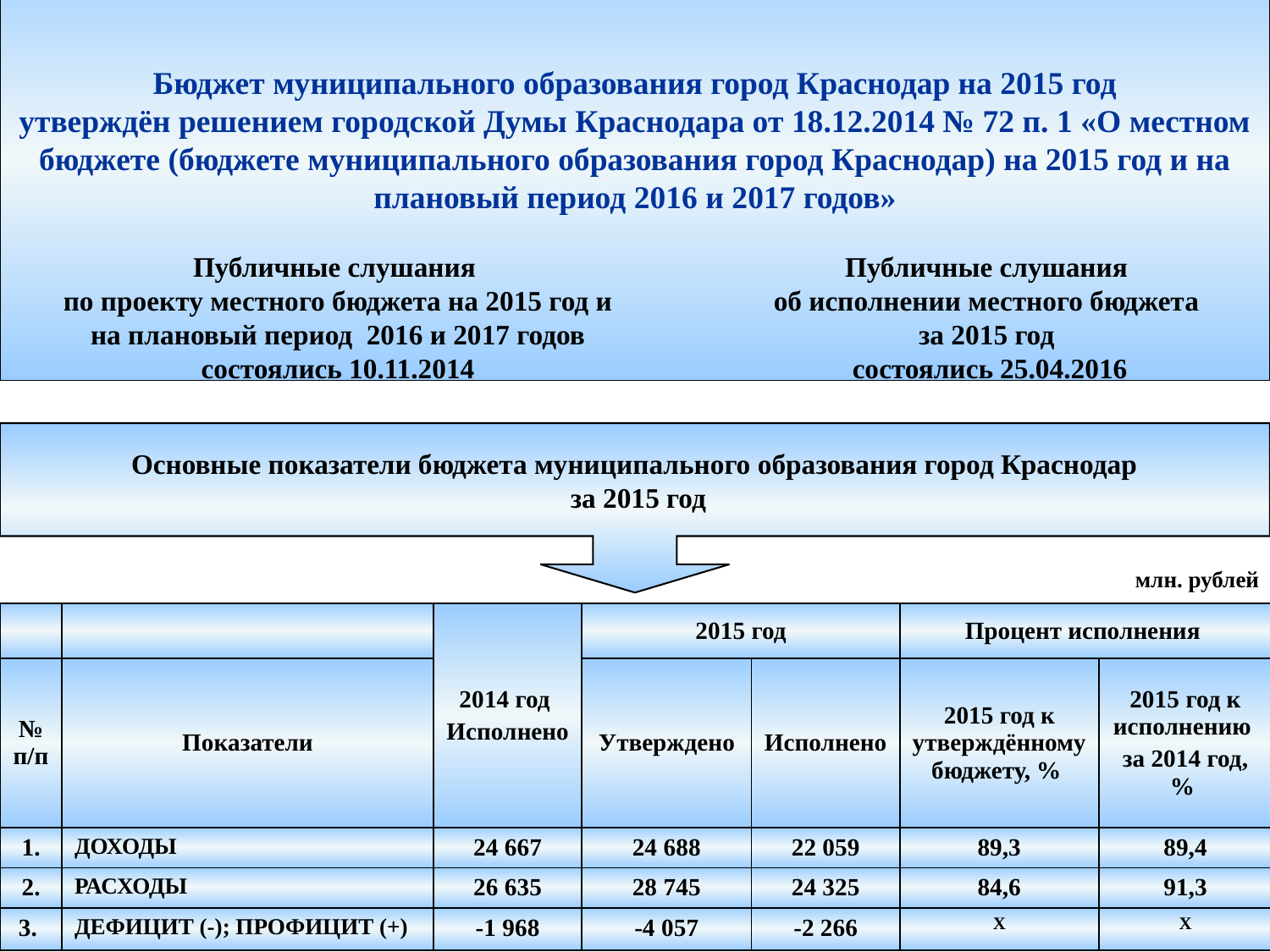

# Бюджет муниципального образования город Краснодар на 2015 год утверждён решением городской Думы Краснодара от 18.12.2014 № 72 п. 1 «О местном бюджете (бюджете муниципального образования город Краснодар) на 2015 год и на плановый период 2016 и 2017 годов»
Публичные слушания
по проекту местного бюджета на 2015 год и на плановый период  2016 и 2017 годов состоялись 10.11.2014
Публичные слушания
об исполнении местного бюджета
за 2015 год
состоялись 25.04.2016

Основные показатели бюджета муниципального образования город Краснодар
 за 2015 год

|  |  |  |  |  |  |  |  | млн. рублей |
| --- | --- | --- | --- | --- | --- | --- | --- | --- |
|  |  | 2014 год Исполнено | 2015 год |  |  | Процент исполнения |  |  |
| № п/п | Показатели |  | Утверждено | Исполнено |  | 2015 год к утверждённому бюджету, % | 2015 год к исполнению за 2014 год, % |  |
| 1. | ДОХОДЫ | 24 667 | 24 688 | 22 059 |  | 89,3 | 89,4 |  |
| 2. | РАСХОДЫ | 26 635 | 28 745 | 24 325 |  | 84,6 | 91,3 |  |
| 3. | ДЕФИЦИТ (-); ПРОФИЦИТ (+) | -1 968 | -4 057 | -2 266 |  | Х | Х |  |